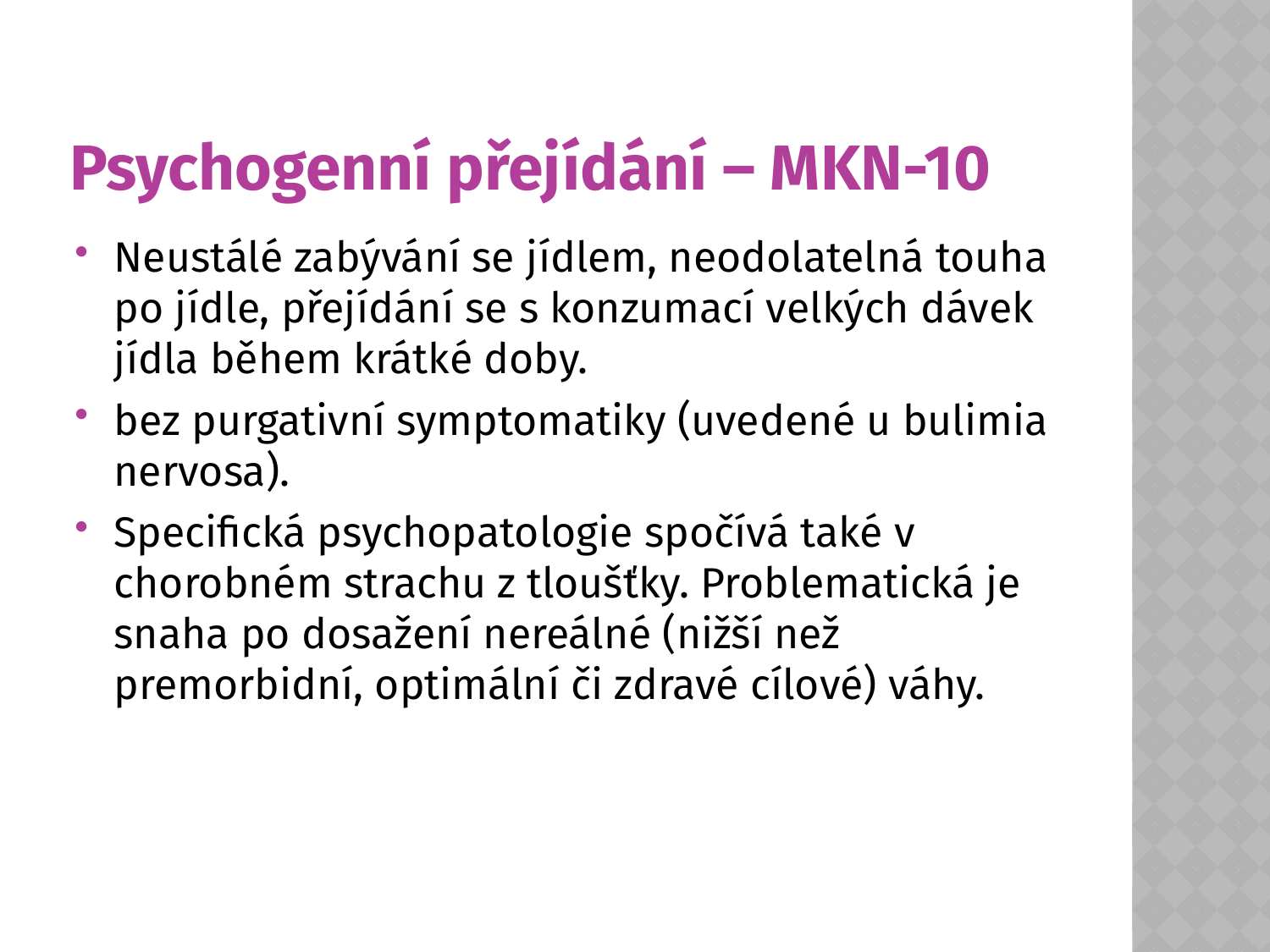

# Psychogenní přejídání – MKN-10
Neustálé zabývání se jídlem, neodolatelná touha po jídle, přejídání se s konzumací velkých dávek jídla během krátké doby.
bez purgativní symptomatiky (uvedené u bulimia nervosa).
Specifická psychopatologie spočívá také v chorobném strachu z tloušťky. Problematická je snaha po dosažení nereálné (nižší než premorbidní, optimální či zdravé cílové) váhy.